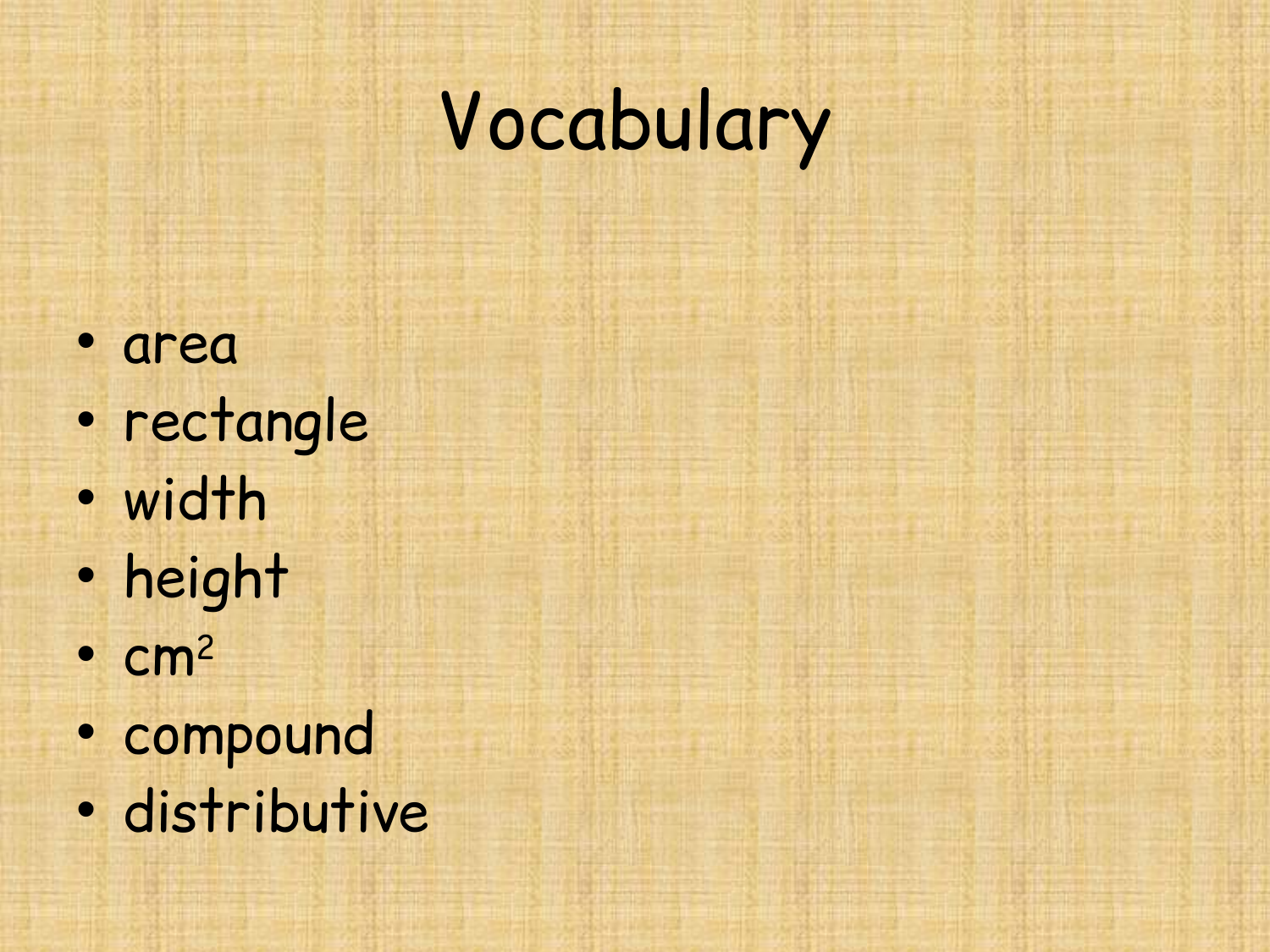

# Vocabulary

area
rectangle
width
height
cm2
compound
distributive